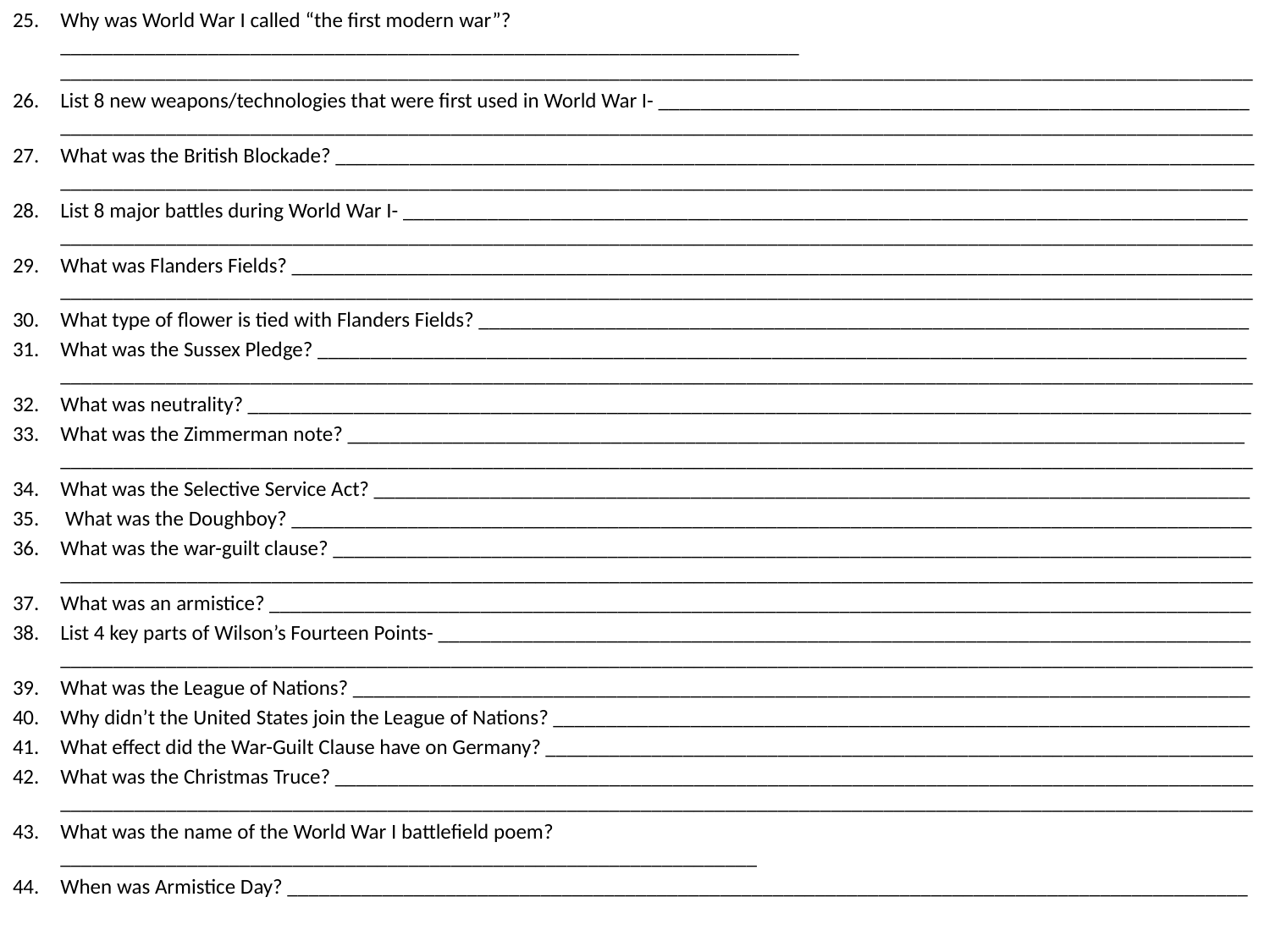

Why was World War I called “the first modern war”? ______________________________________________________________________ _________________________________________________________________________________________________________________
List 8 new weapons/technologies that were first used in World War I- ________________________________________________________ _________________________________________________________________________________________________________________
What was the British Blockade? _______________________________________________________________________________________ _________________________________________________________________________________________________________________
List 8 major battles during World War I- ________________________________________________________________________________ _________________________________________________________________________________________________________________
What was Flanders Fields? ___________________________________________________________________________________________ _________________________________________________________________________________________________________________
What type of flower is tied with Flanders Fields? _________________________________________________________________________
What was the Sussex Pledge? ________________________________________________________________________________________ _________________________________________________________________________________________________________________
What was neutrality? _______________________________________________________________________________________________
What was the Zimmerman note? _____________________________________________________________________________________ _________________________________________________________________________________________________________________
What was the Selective Service Act? ___________________________________________________________________________________
 What was the Doughboy? ___________________________________________________________________________________________
What was the war-guilt clause? _______________________________________________________________________________________ _________________________________________________________________________________________________________________
What was an armistice? _____________________________________________________________________________________________
List 4 key parts of Wilson’s Fourteen Points- _____________________________________________________________________________ _________________________________________________________________________________________________________________
What was the League of Nations? _____________________________________________________________________________________
Why didn’t the United States join the League of Nations? __________________________________________________________________
What effect did the War-Guilt Clause have on Germany? ___________________________________________________________________
What was the Christmas Truce? _______________________________________________________________________________________ _________________________________________________________________________________________________________________
What was the name of the World War I battlefield poem? __________________________________________________________________
When was Armistice Day? ___________________________________________________________________________________________